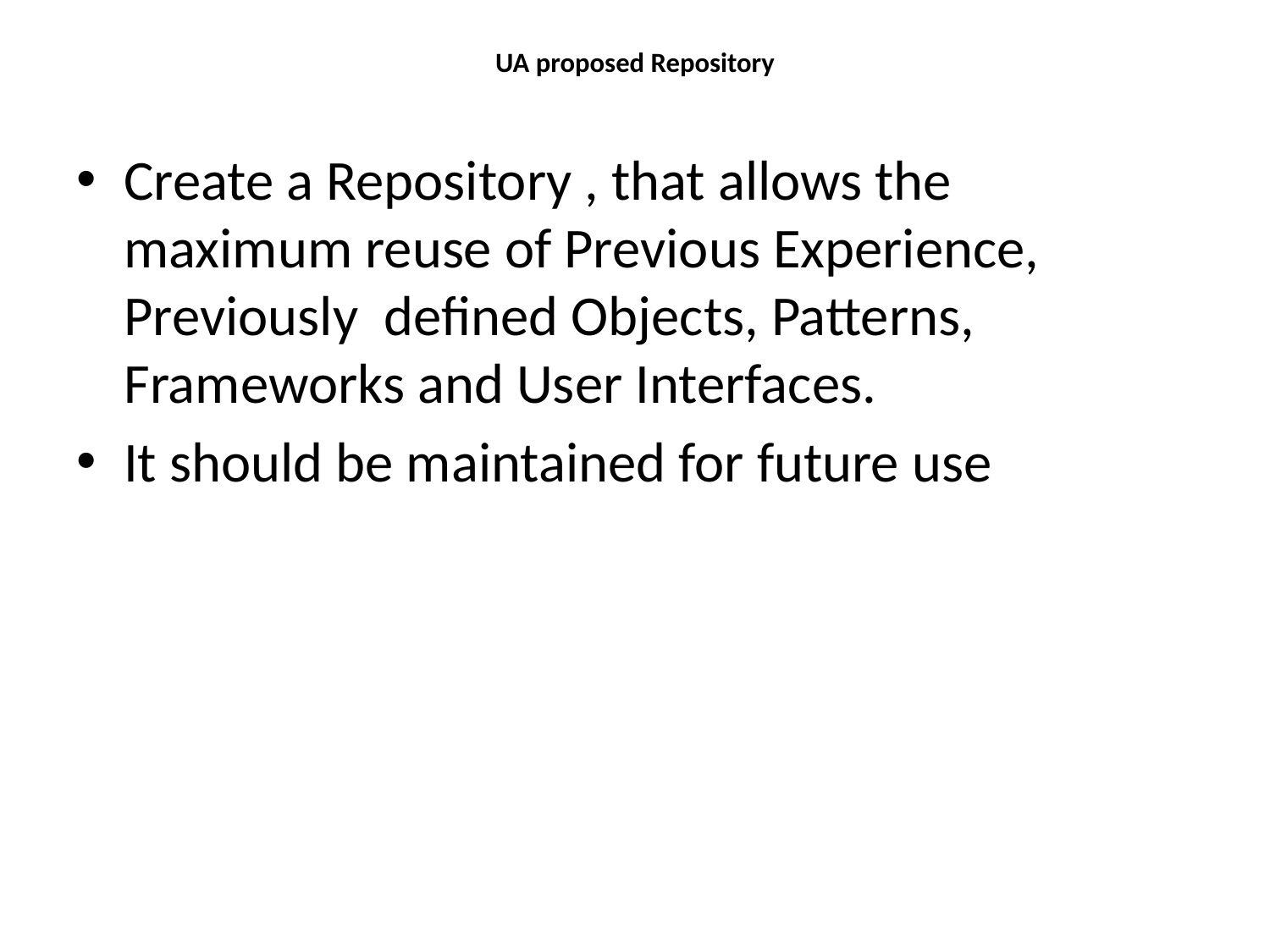

# UA proposed Repository
Create a Repository , that allows the maximum reuse of Previous Experience, Previously  defined Objects, Patterns, Frameworks and User Interfaces.
It should be maintained for future use